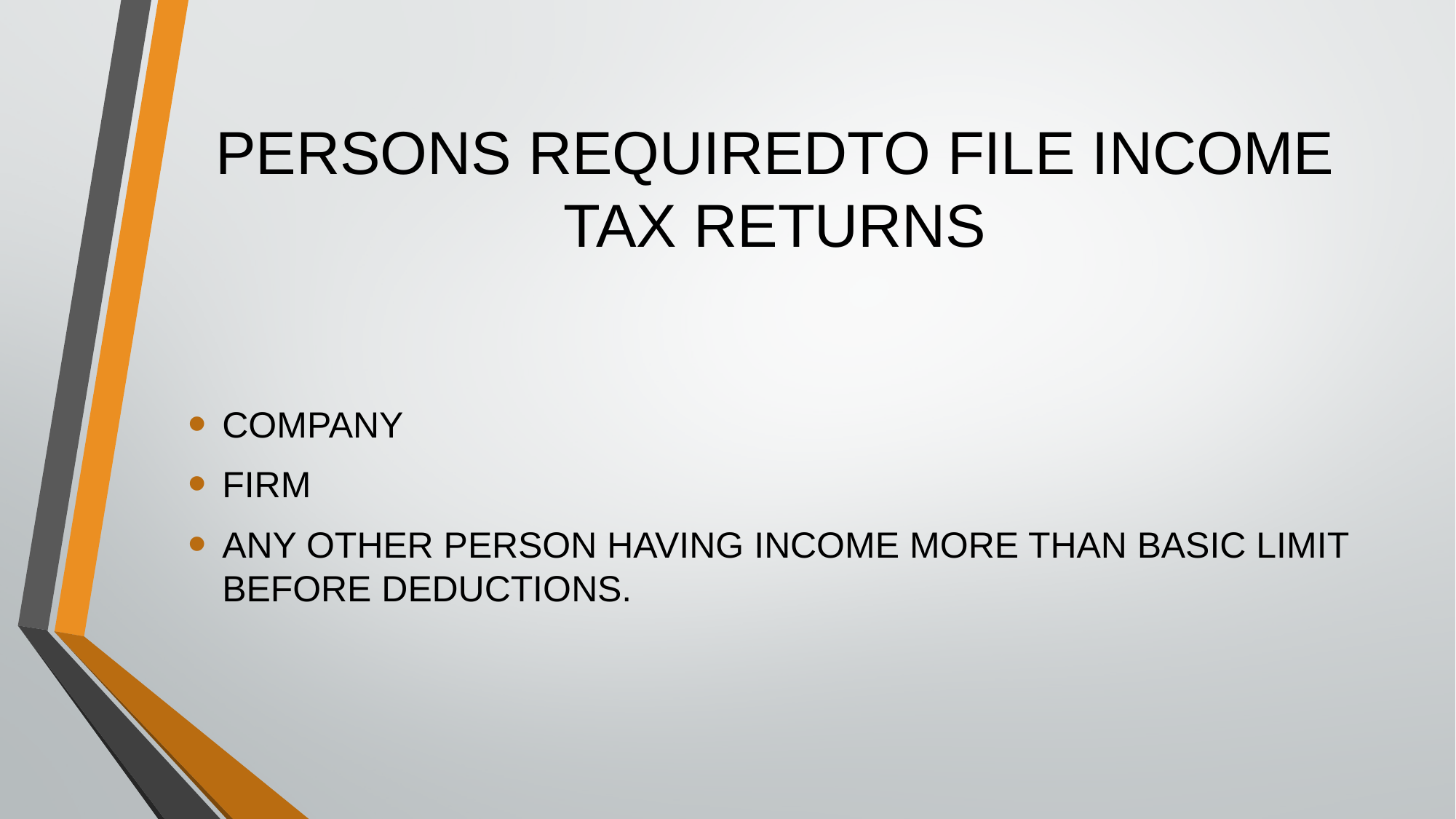

# PERSONS REQUIREDTO FILE INCOME TAX RETURNS
COMPANY
FIRM
ANY OTHER PERSON HAVING INCOME MORE THAN BASIC LIMIT BEFORE DEDUCTIONS.